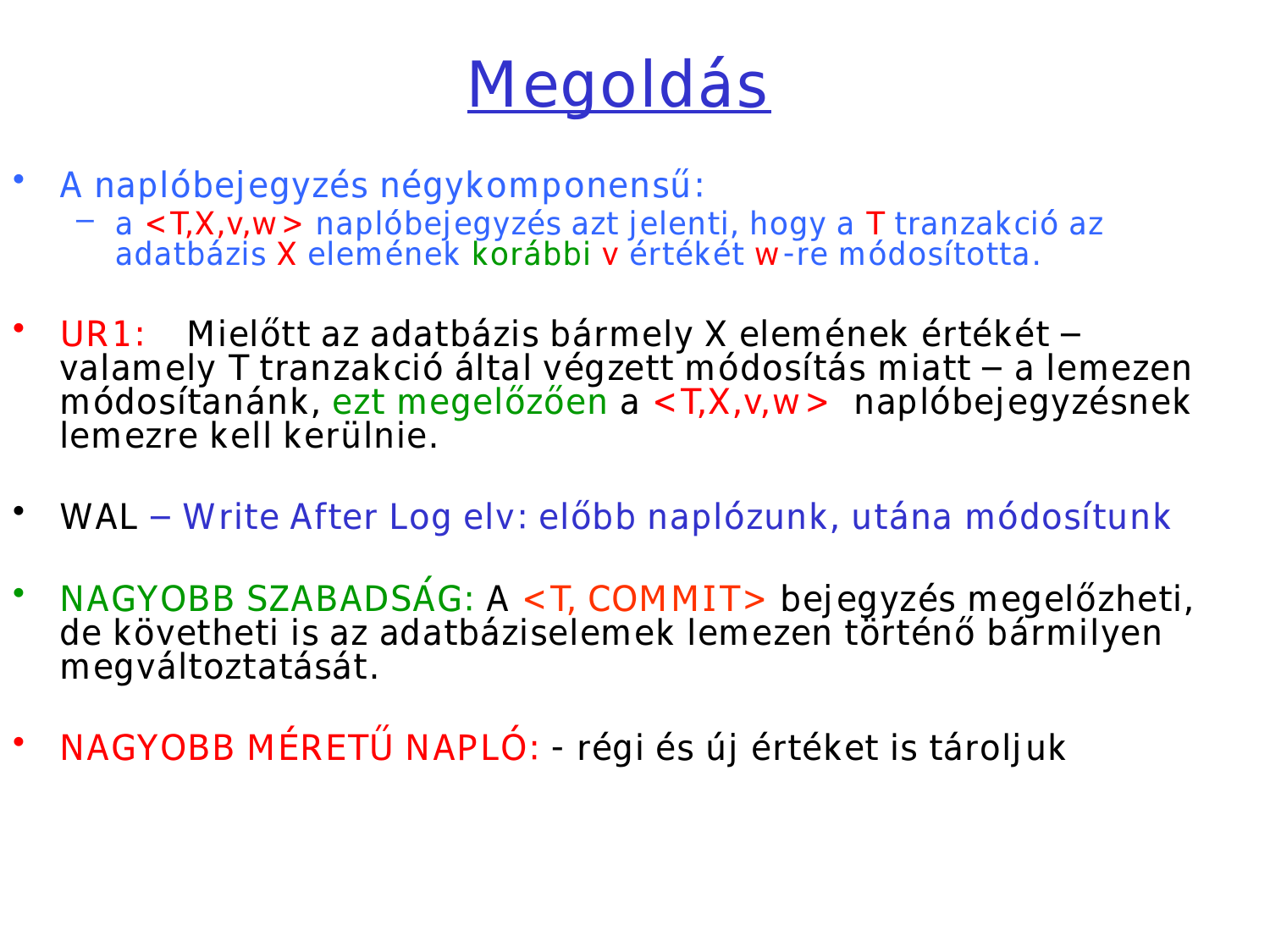

# Megoldás
A naplóbejegyzés négykomponensű:
a <T,X,v,w> naplóbejegyzés azt jelenti, hogy a T tranzakció az adatbázis X elemének korábbi v értékét w-re módosította.

UR1:	Mielőtt az adatbázis bármely X elemének értékét – valamely T tranzakció által végzett módosítás miatt – a lemezen módosítanánk, ezt megelőzően a <T,X,v,w>  naplóbejegyzésnek lemezre kell kerülnie.

WAL – Write After Log elv: előbb naplózunk, utána módosítunk

NAGYOBB SZABADSÁG: A <T, COMMIT> bejegyzés megelőzheti, de követheti is az adatbáziselemek lemezen történő bármilyen megváltoztatását.

NAGYOBB MÉRETŰ NAPLÓ: - régi és új értéket is tároljuk